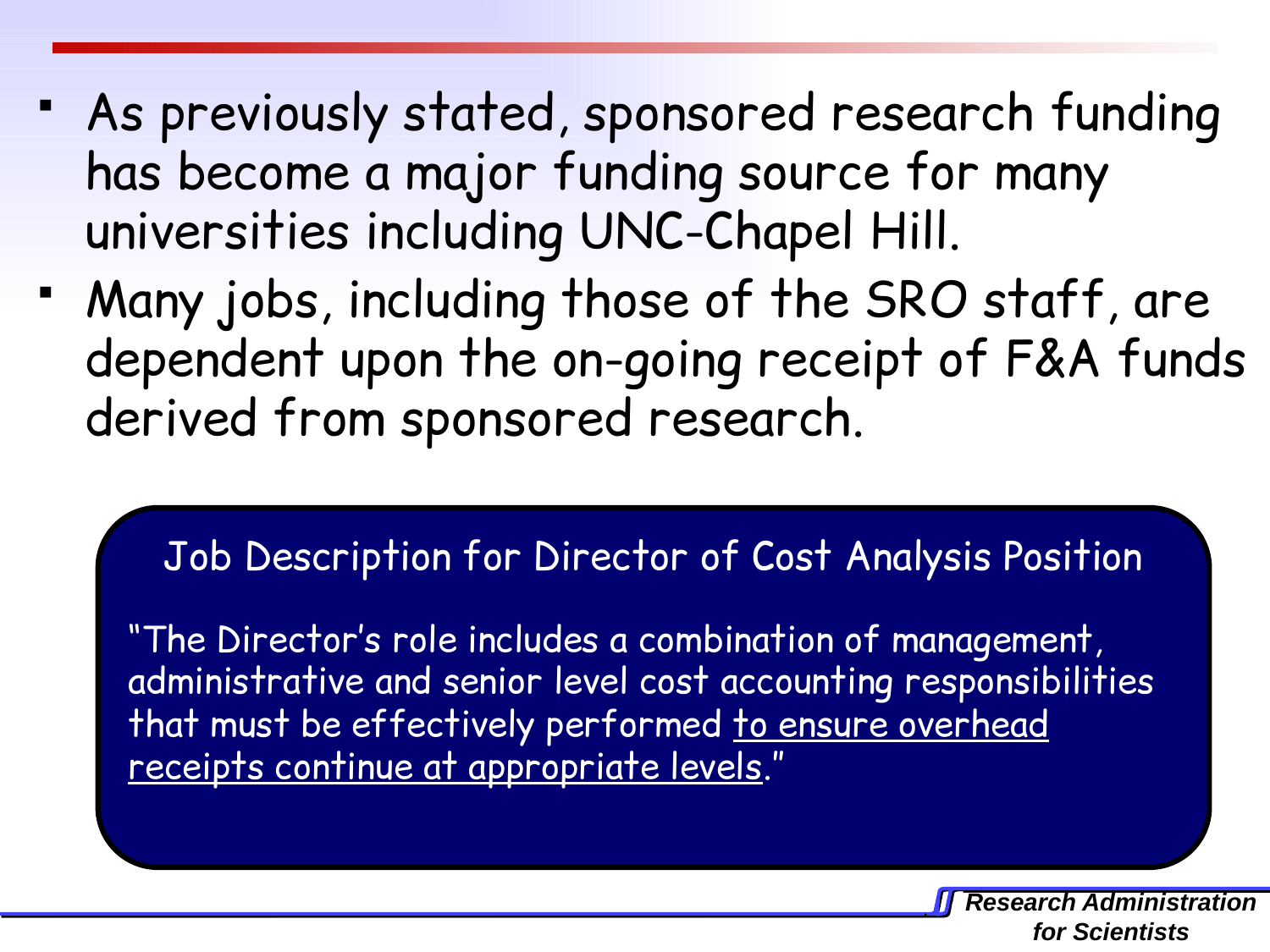

As previously stated, sponsored research funding has become a major funding source for many universities including UNC-Chapel Hill.
Many jobs, including those of the SRO staff, are dependent upon the on-going receipt of F&A funds derived from sponsored research.

Job Description for Director of Cost Analysis Position

“The Director’s role includes a combination of management, administrative and senior level cost accounting responsibilities that must be effectively performed to ensure overhead receipts continue at appropriate levels.”